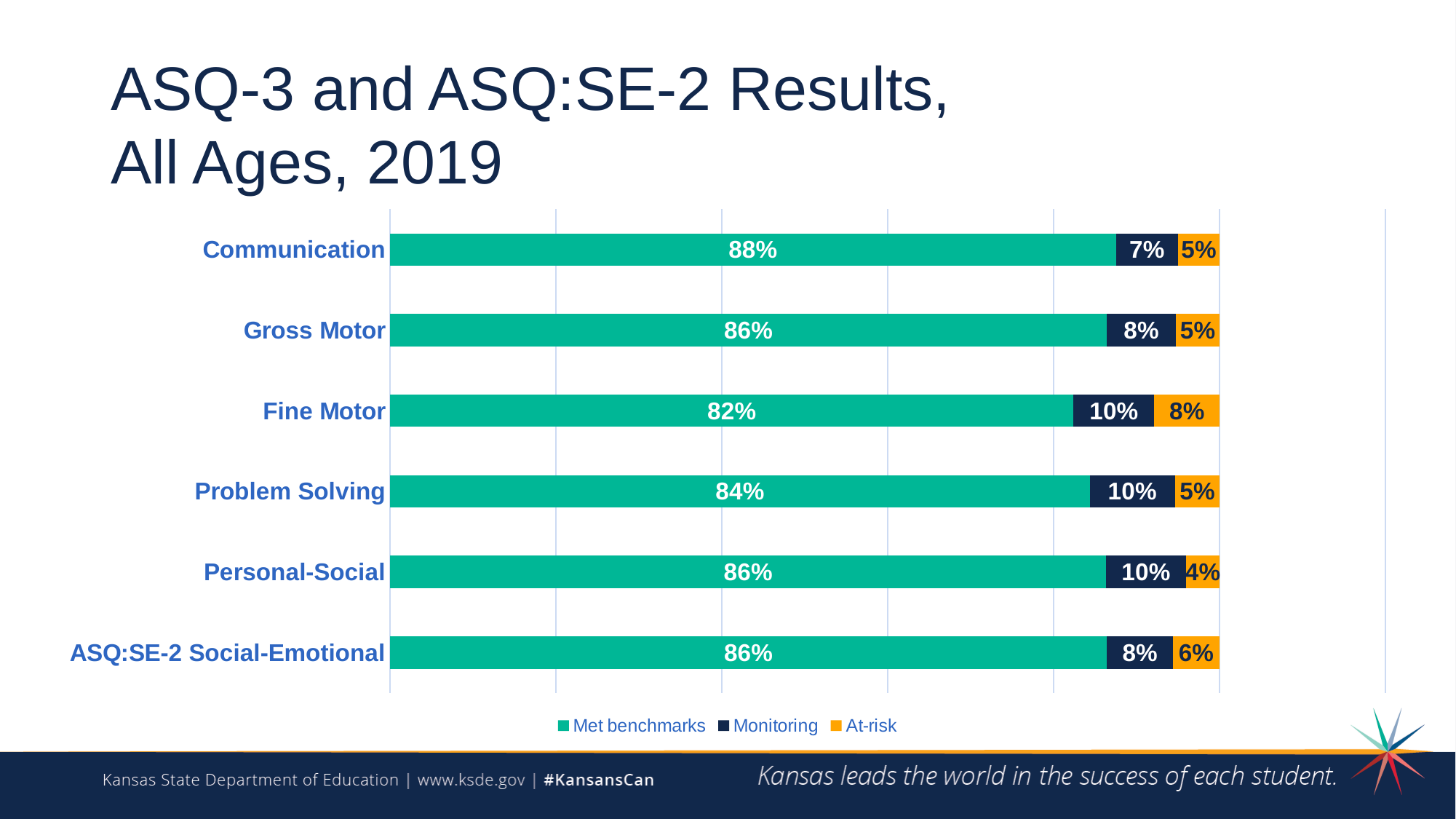

# ASQ-3 and ASQ:SE-2 Results, All Ages, 2019

### Chart

| Category | Met benchmarks | Monitoring | At-risk |
|---|---|---|---|
| ASQ:SE-2 Social-Emotional | 0.8642545642693473 | 0.07949589770123439 | 0.05624953802941829 |
| Personal-Social | 0.8631553465209573 | 0.0963480426061696 | 0.04049661087287315 |
| Problem Solving | 0.8434653088087568 | 0.10301707714157055 | 0.05351761404967266 |
| Fine Motor | 0.8238187612581405 | 0.09754745739226825 | 0.07863378134959124 |
| Gross Motor | 0.8638815880481394 | 0.08341402683635357 | 0.052704385115506985 |
| Communication | 0.8751037631433315 | 0.07470946319867183 | 0.05018677365799668 |